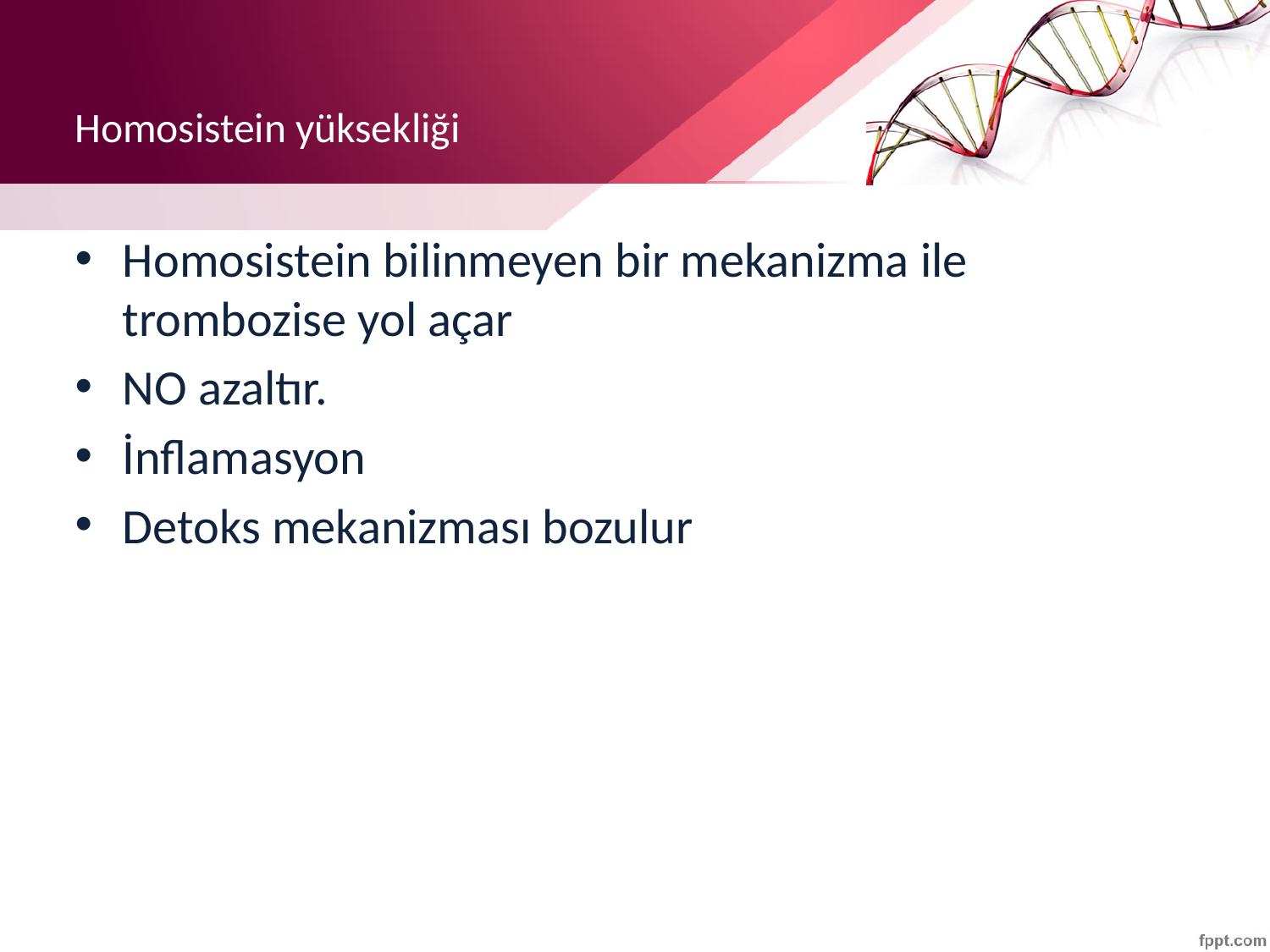

# Homosistein yüksekliği
Homosistein bilinmeyen bir mekanizma ile trombozise yol açar
NO azaltır.
İnflamasyon
Detoks mekanizması bozulur